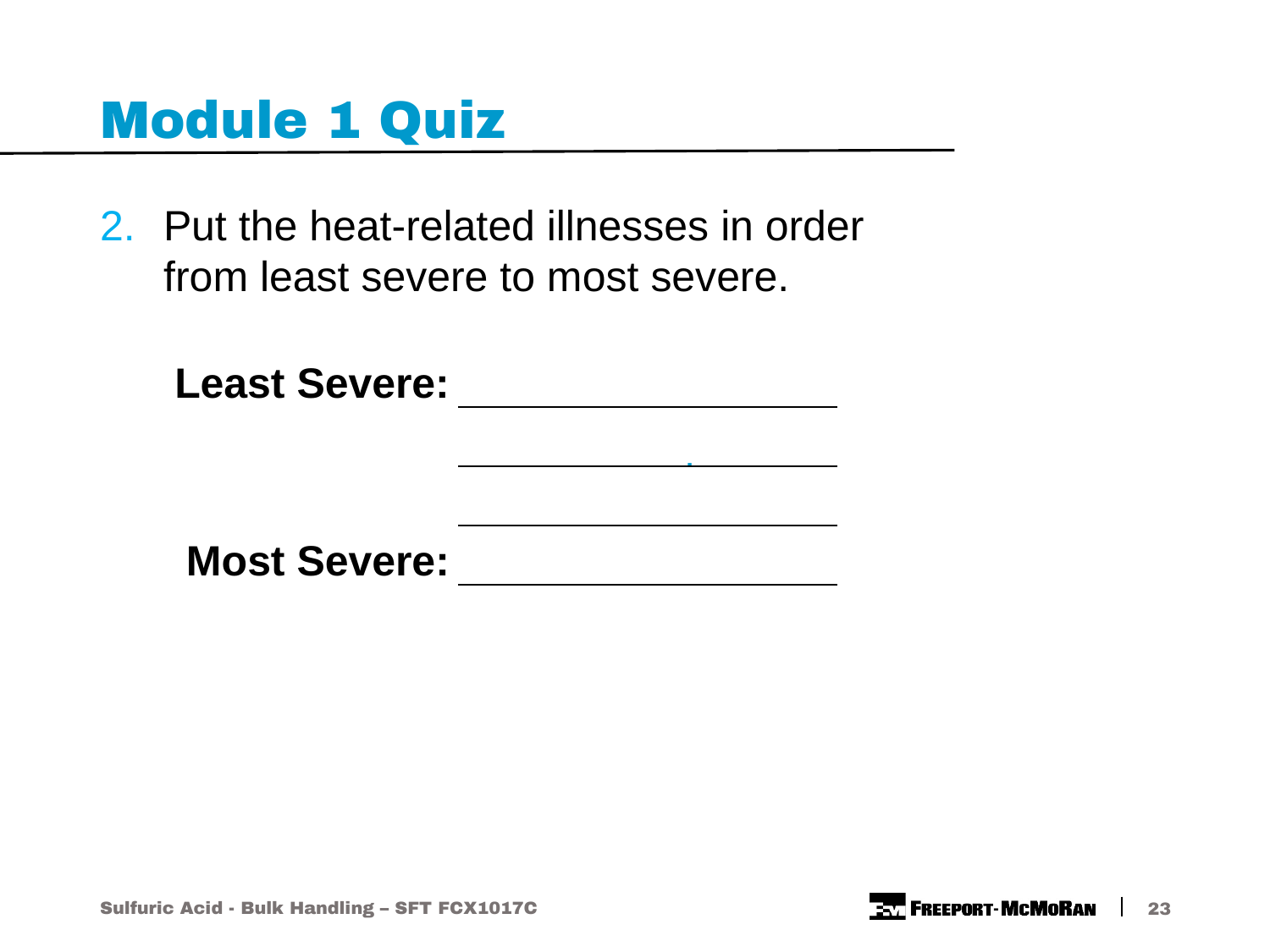

Module 1 Quiz
Put the heat-related illnesses in order from least severe to most severe.

| Least Severe: | Heat Rash |
| --- | --- |
|  | Heat Cramps |
|  | Heat Exhaustion |
| Most Severe: | Heat Stroke |

Sulfuric Acid - Bulk Handling – SFT FCX1017C
	23